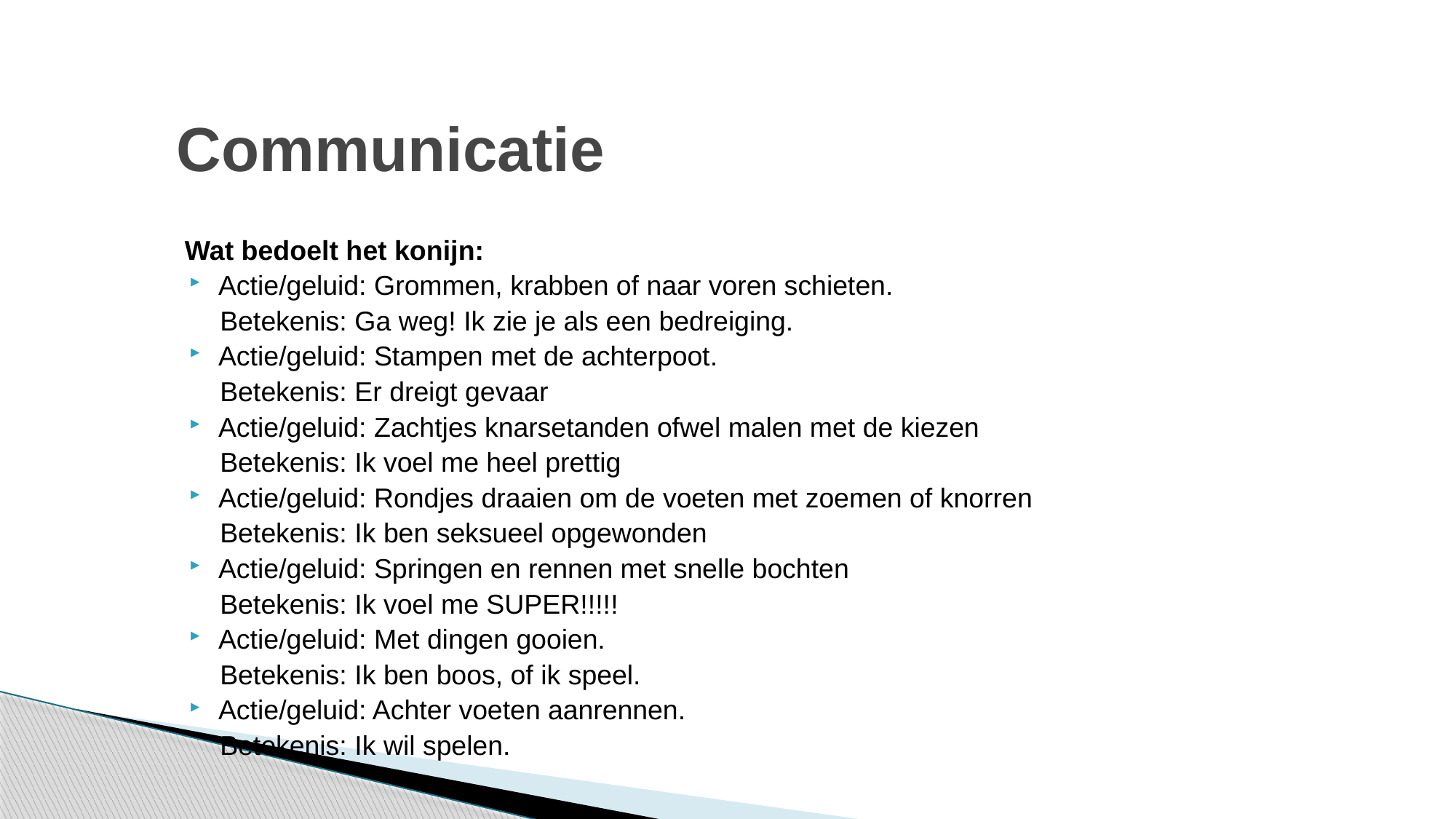

# Communicatie
Wat bedoelt het konijn:
Actie/geluid: Grommen, krabben of naar voren schieten.
    Betekenis: Ga weg! Ik zie je als een bedreiging.
Actie/geluid: Stampen met de achterpoot.
    Betekenis: Er dreigt gevaar
Actie/geluid: Zachtjes knarsetanden ofwel malen met de kiezen
    Betekenis: Ik voel me heel prettig
Actie/geluid: Rondjes draaien om de voeten met zoemen of knorren
    Betekenis: Ik ben seksueel opgewonden
Actie/geluid: Springen en rennen met snelle bochten
    Betekenis: Ik voel me SUPER!!!!!
Actie/geluid: Met dingen gooien.
    Betekenis: Ik ben boos, of ik speel.
Actie/geluid: Achter voeten aanrennen.
    Betekenis: Ik wil spelen.